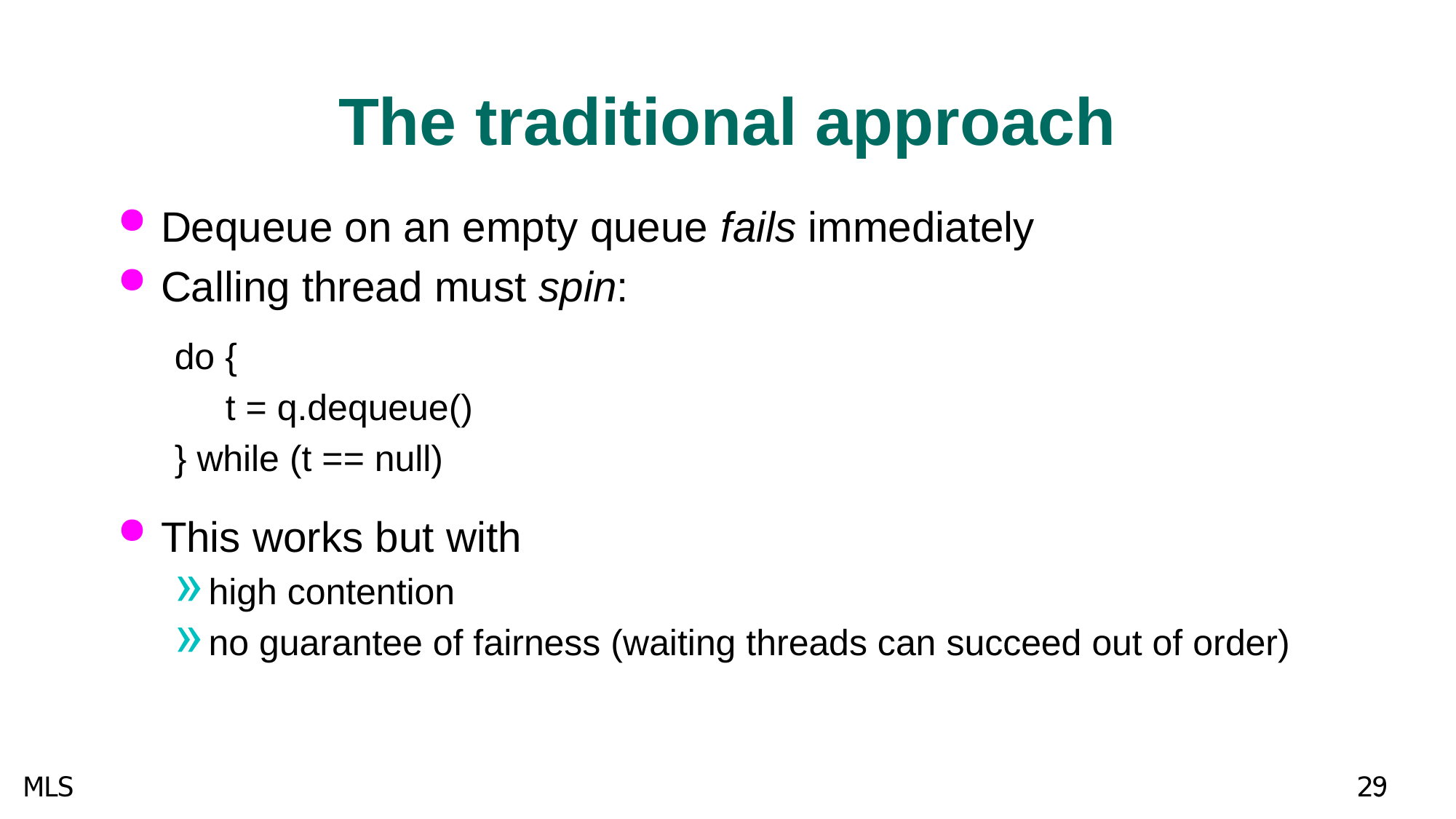

# The traditional approach
Dequeue on an empty queue fails immediately
Calling thread must spin:
do {
     t = q.dequeue()
} while (t == null)
This works but with
high contention
no guarantee of fairness (waiting threads can succeed out of order)